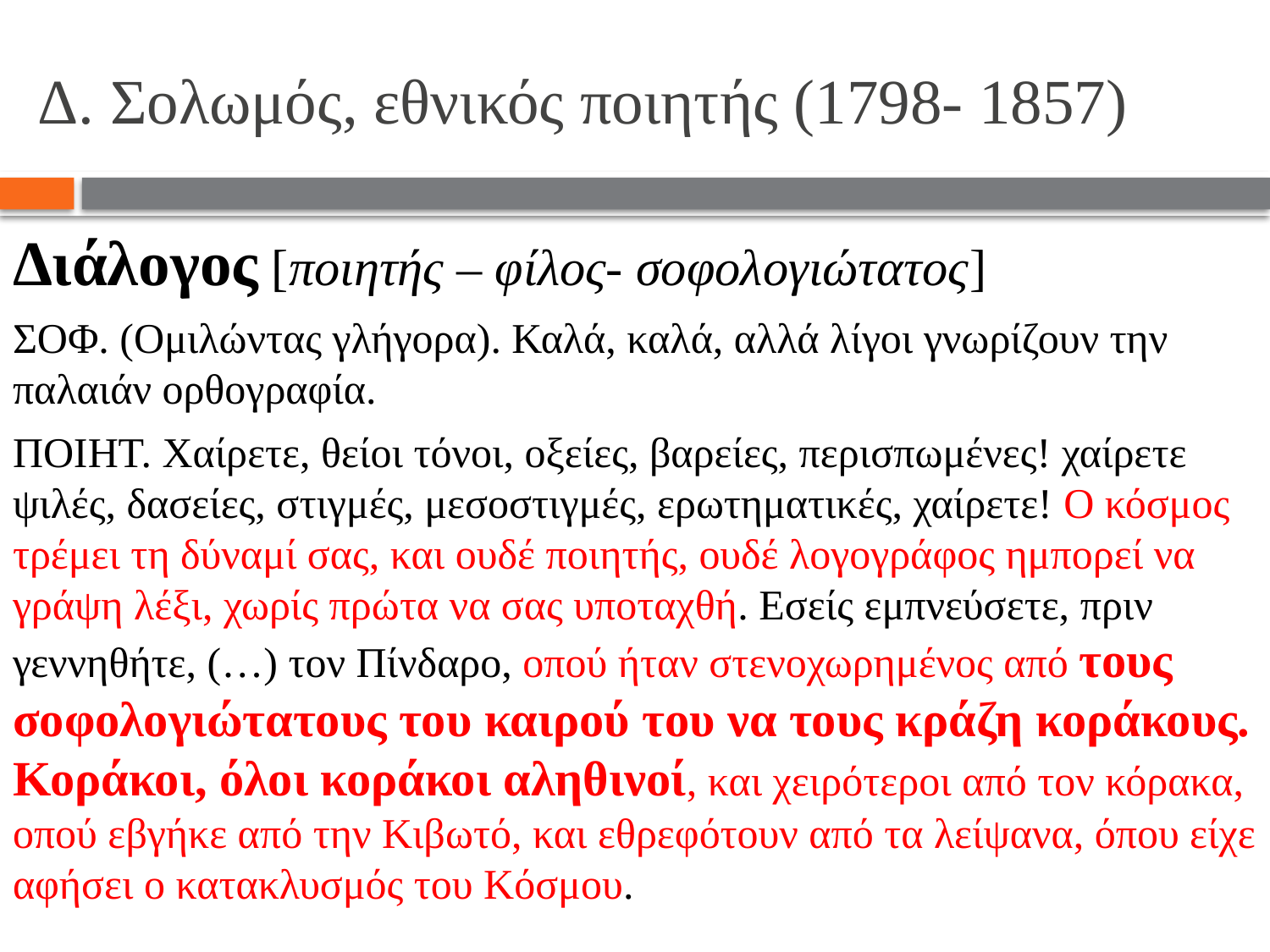

# Δ. Σολωμός, εθνικός ποιητής (1798- 1857)
Διάλογος [ποιητής – φίλος- σοφολογιώτατος]
ΣΟΦ. (Ομιλώντας γλήγορα). Καλά, καλά, αλλά λίγοι γνωρίζουν την παλαιάν ορθογραφία.
ΠΟΙΗΤ. Χαίρετε, θείοι τόνοι, οξείες, βαρείες, περισπωμένες! χαίρετε ψιλές, δασείες, στιγμές, μεσοστιγμές, ερωτηματικές, χαίρετε! Ο κόσμος τρέμει τη δύναμί σας, και ουδέ ποιητής, ουδέ λογογράφος ημπορεί να γράψη λέξι, χωρίς πρώτα να σας υποταχθή. Εσείς εμπνεύσετε, πριν γεννηθήτε, (…) τον Πίνδαρο, οπού ήταν στενοχωρημένος από τους σοφολογιώτατους του καιρού του να τους κράζη κοράκους. Κοράκοι, όλοι κοράκοι αληθινοί, και χειρότεροι από τον κόρακα, οπού εβγήκε από την Κιβωτό, και εθρεφότουν από τα λείψανα, όπου είχε αφήσει ο κατακλυσμός του Κόσμου.